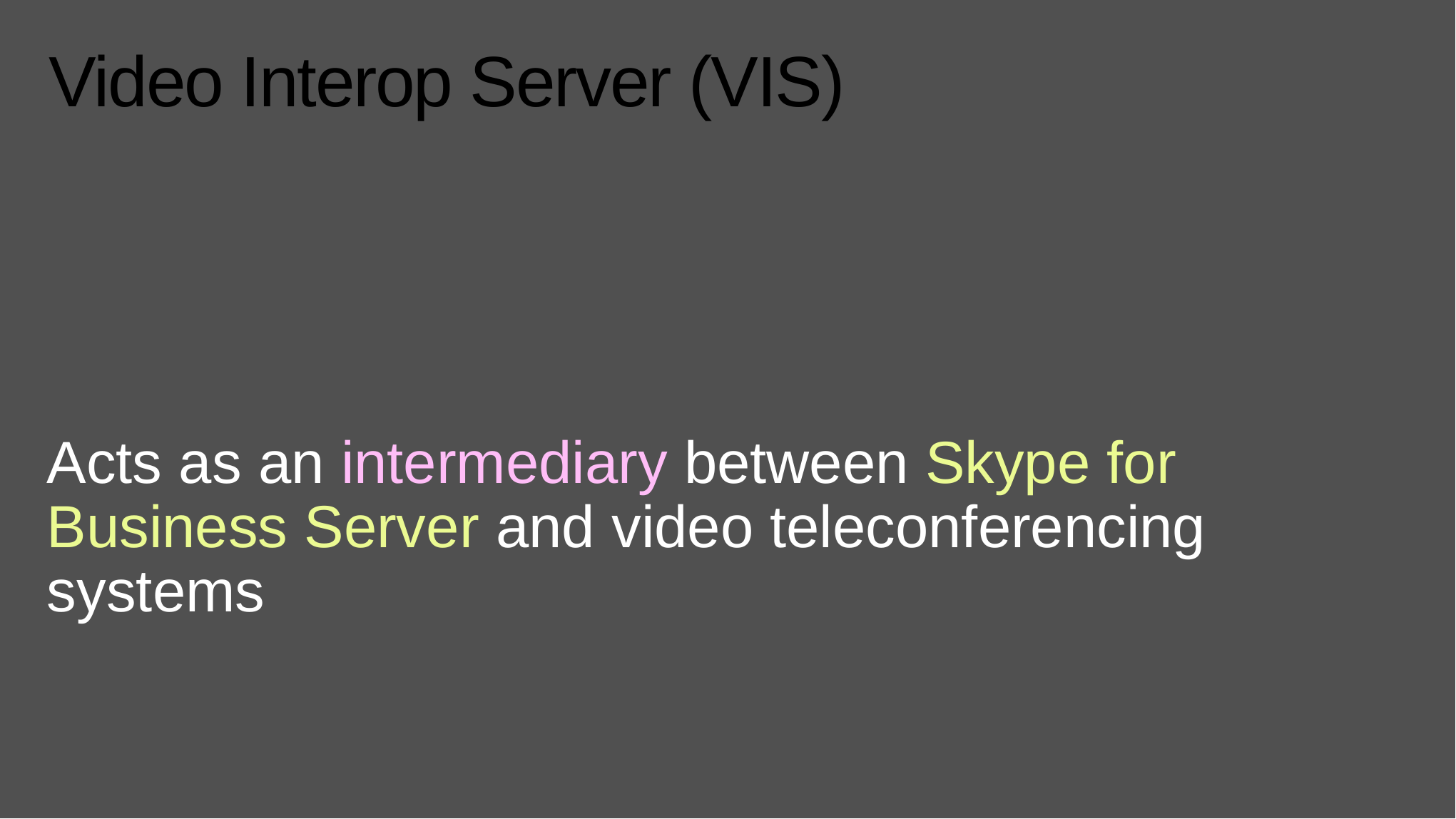

# Video Interop Server (VIS)

Acts as an intermediary between Skype for Business Server and video teleconferencing systems